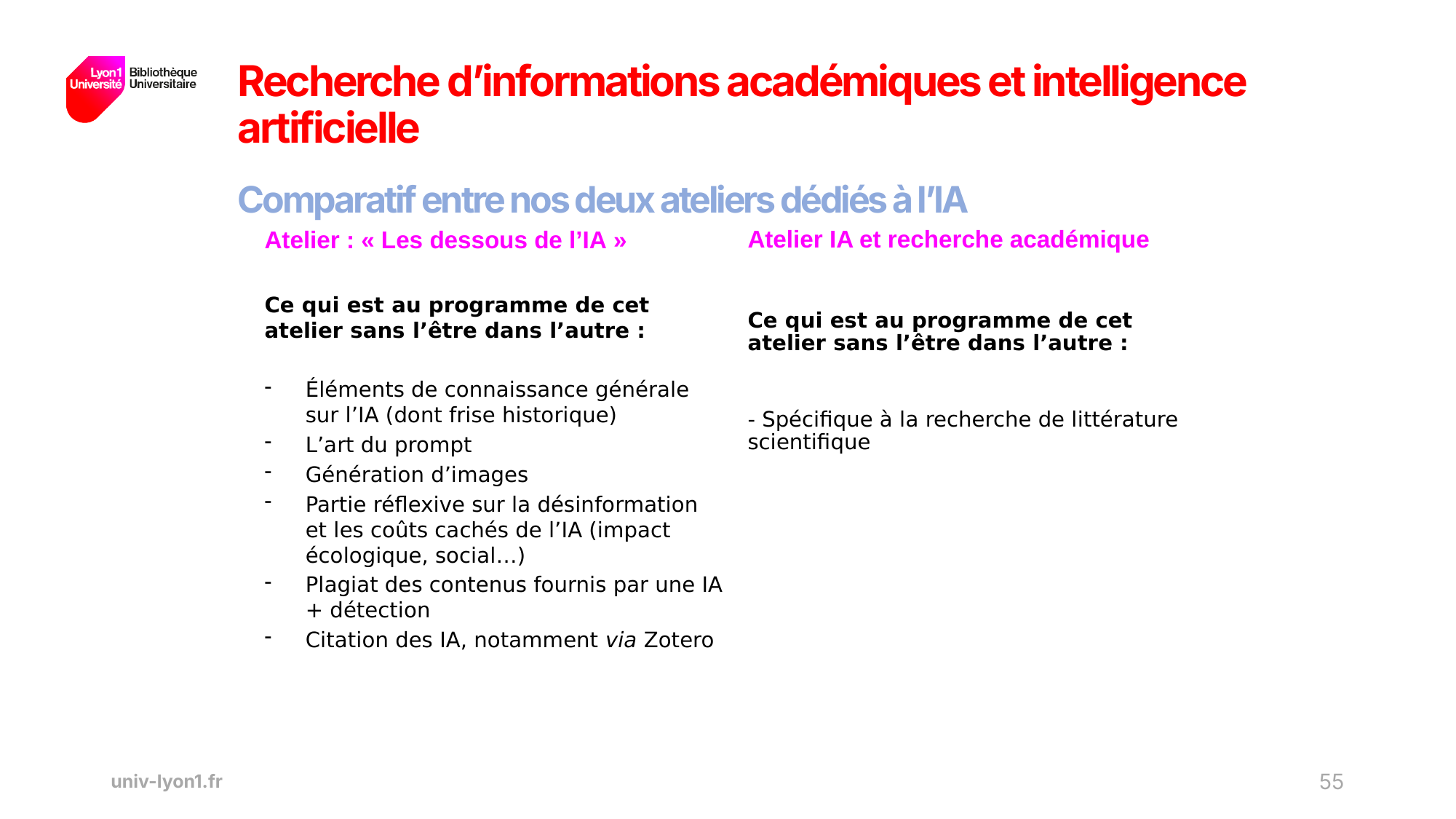

Recherche d’informations académiques et intelligence artificielle
Comparatif entre nos deux ateliers dédiés à l’IA

Atelier : « Les dessous de l’IA »

Ce qui est au programme de cet atelier sans l’être dans l’autre :

Éléments de connaissance générale sur l’IA (dont frise historique)
L’art du prompt
Génération d’images
Partie réflexive sur la désinformation et les coûts cachés de l’IA (impact écologique, social…)
Plagiat des contenus fournis par une IA + détection
Citation des IA, notamment via Zotero

Atelier IA et recherche académique

Ce qui est au programme de cet atelier sans l’être dans l’autre :

- Spécifique à la recherche de littérature scientifique

univ-lyon1.fr
55